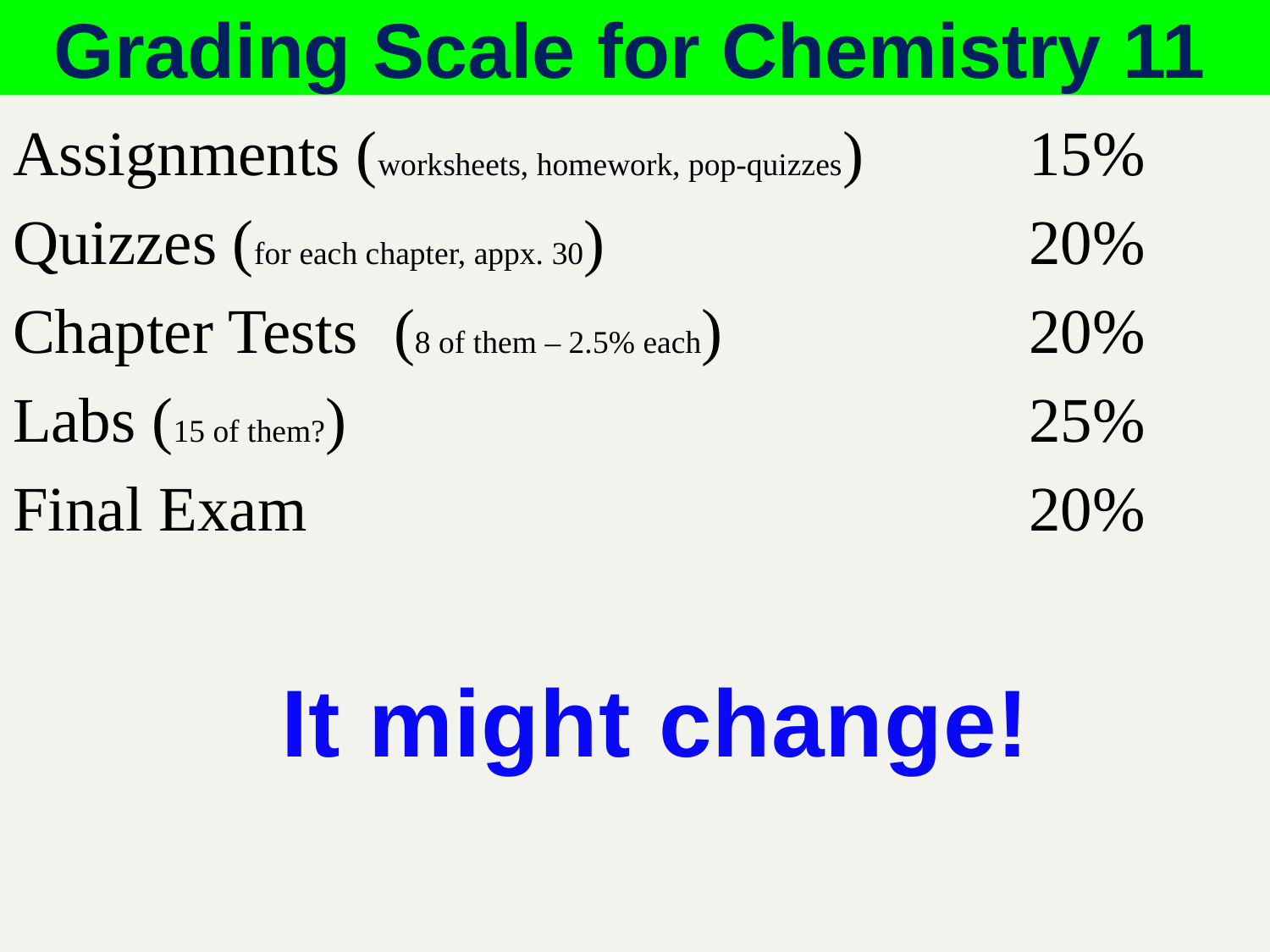

# Grading Scale for Chemistry 11
Assignments (worksheets, homework, pop-quizzes)		15%
Quizzes (for each chapter, appx. 30)				20%
Chapter Tests 	(8 of them – 2.5% each)			20%
Labs (15 of them?)						25%
Final Exam 						20%

It might change!